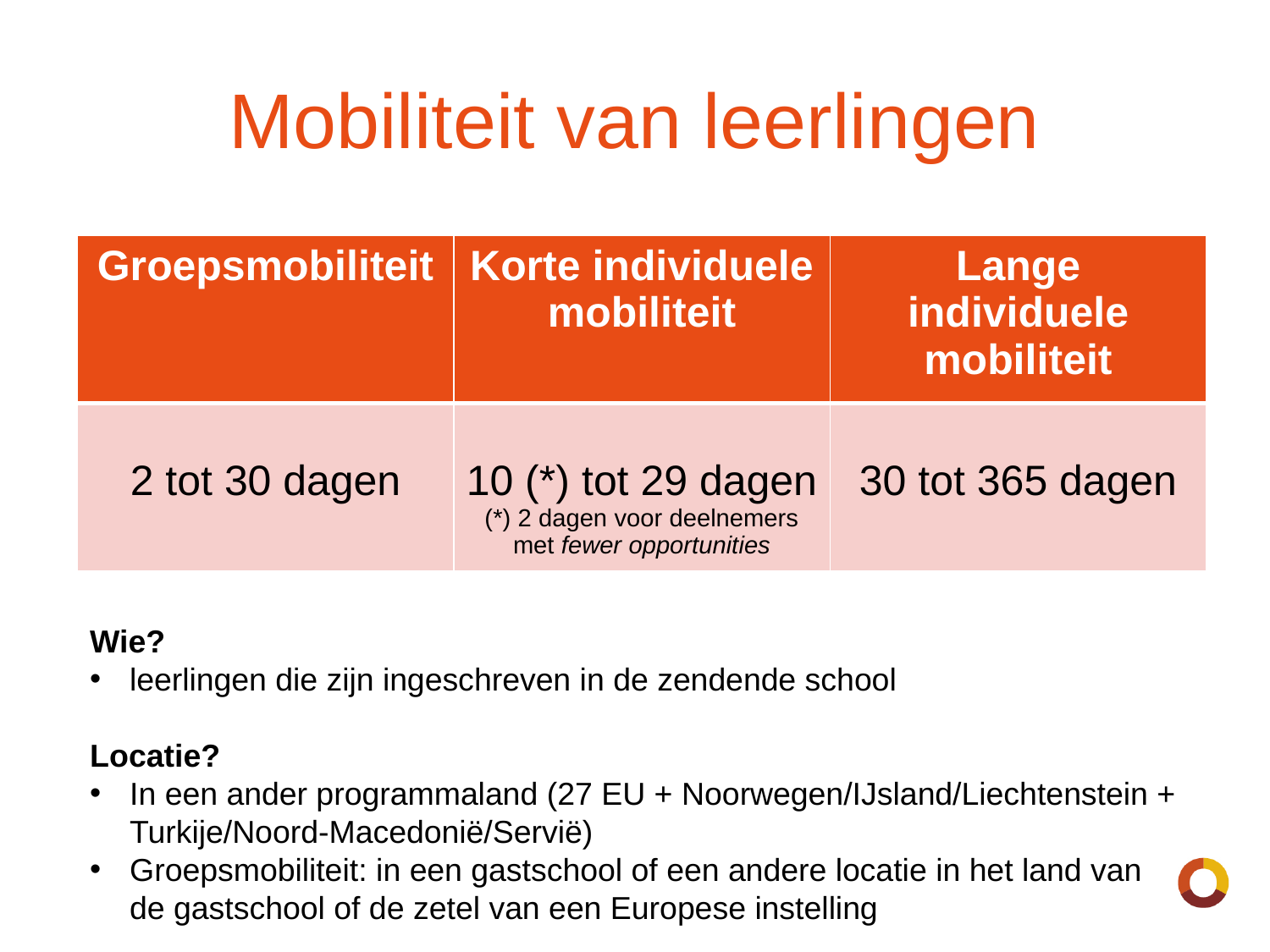

# Mobiliteit van leerlingen

| Groepsmobiliteit | Korte individuele mobiliteit | Lange individuele mobiliteit |
| --- | --- | --- |
| 2 tot 30 dagen | 10 (\*) tot 29 dagen (\*) 2 dagen voor deelnemers met fewer opportunities | 30 tot 365 dagen |
Wie?
leerlingen die zijn ingeschreven in de zendende school

Locatie?
In een ander programmaland (27 EU + Noorwegen/IJsland/Liechtenstein + Turkije/Noord-Macedonië/Servië)
Groepsmobiliteit: in een gastschool of een andere locatie in het land van de gastschool of de zetel van een Europese instelling